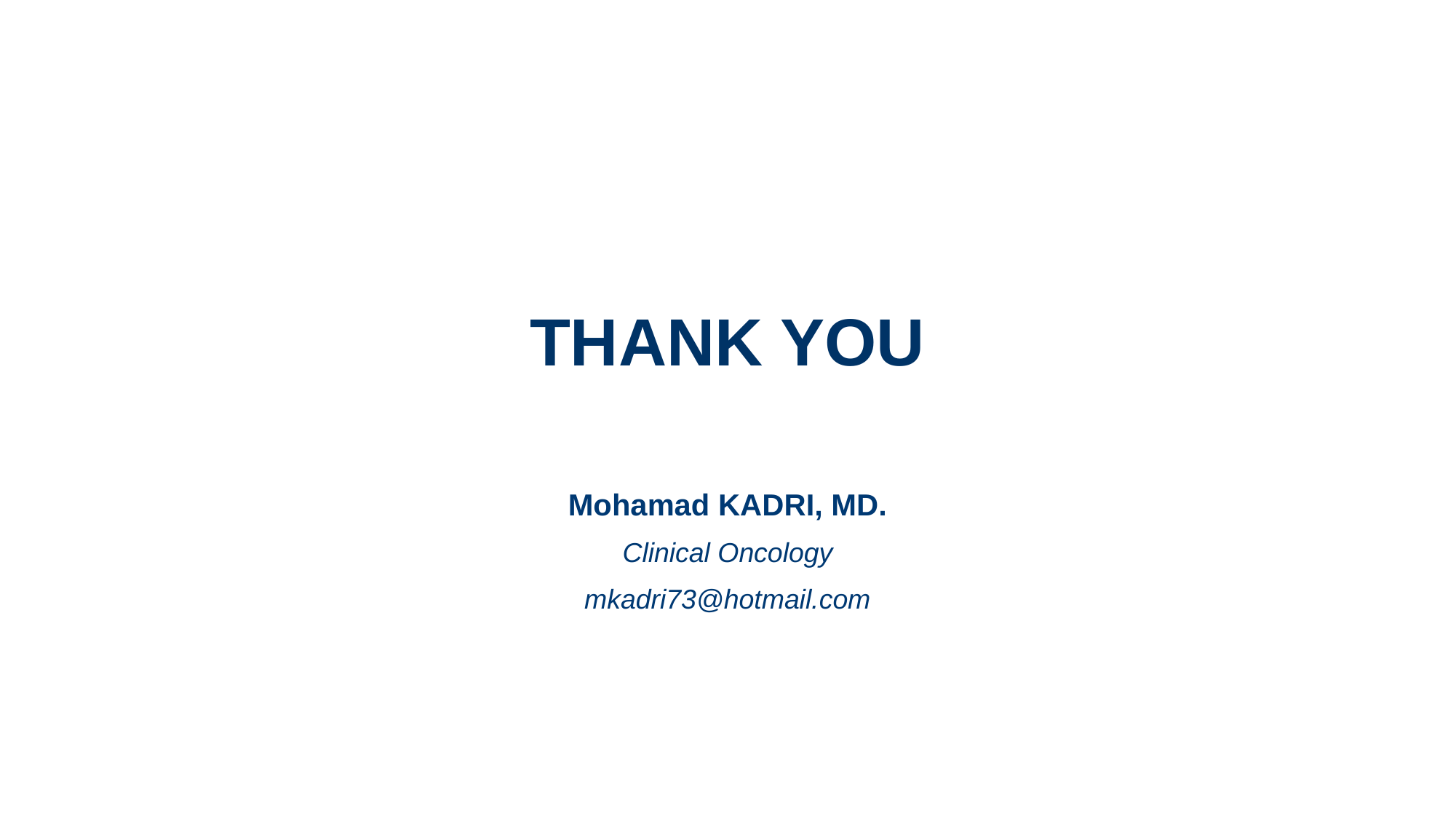

THANK YOU
Mohamad KADRI, MD.
Clinical Oncology
mkadri73@hotmail.com